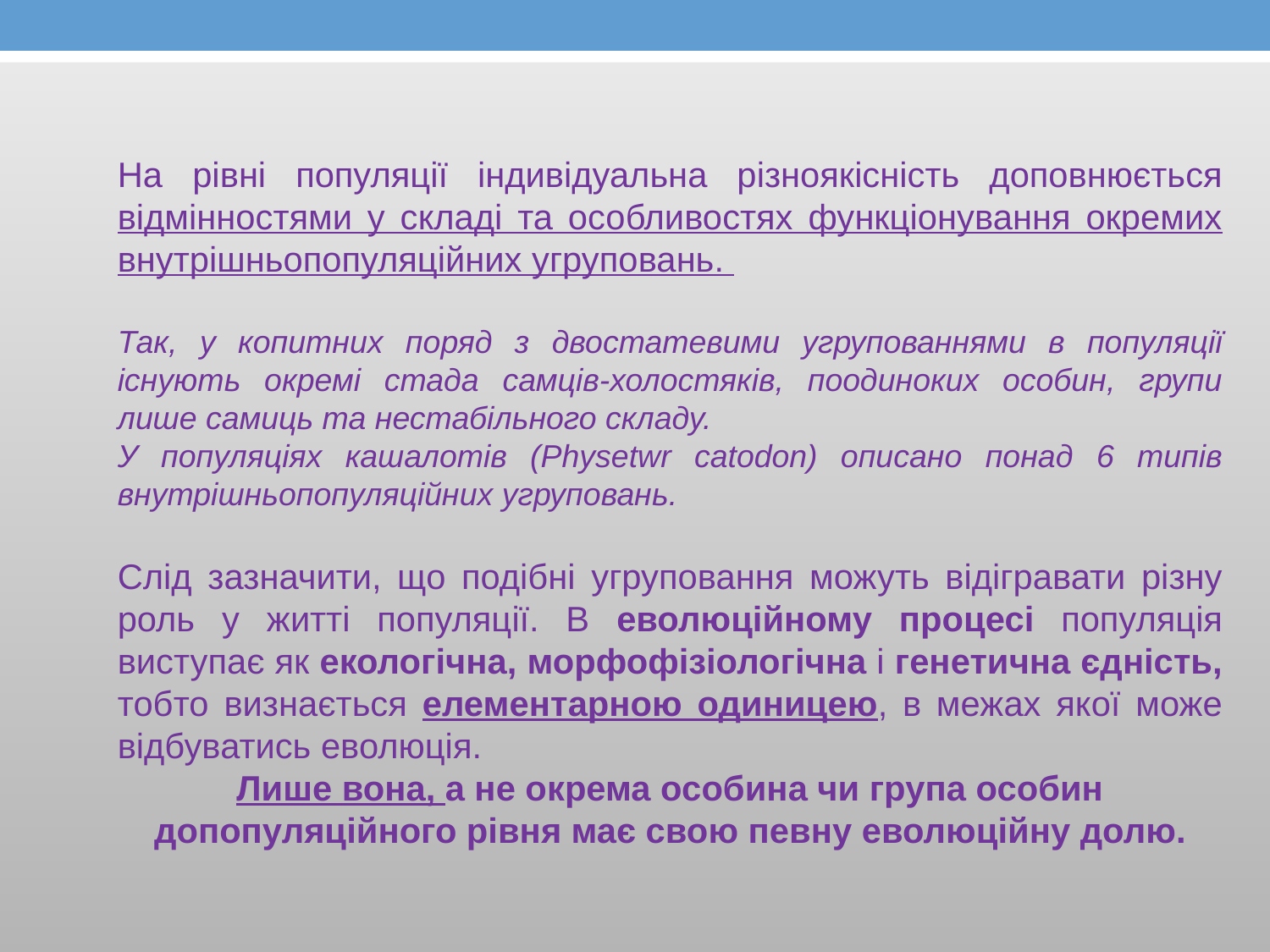

На рівні популяції індивідуальна різноякісність доповнюється відмінностями у складі та особливостях функціонування окремих внутрішньопопуляційних угруповань.

Так, у копитних поряд з двостатевими угрупованнями в популяції існують окремі стада самців-холостяків, поодиноких особин, групи лише самиць та нестабільного складу.
У популяціях кашалотів (Physetwr catodon) описано понад 6 типів внутрішньопопуляційних угруповань.

Слід зазначити, що подібні угруповання можуть відігравати різну роль у житті популяції. В еволюційному процесі популяція виступає як екологічна, морфофізіологічна і генетична єдність, тобто визнається елементарною одиницею, в межах якої може відбуватись еволюція.
Лише вона, а не окрема особина чи група особин допопуляційного рівня має свою певну еволюційну долю.